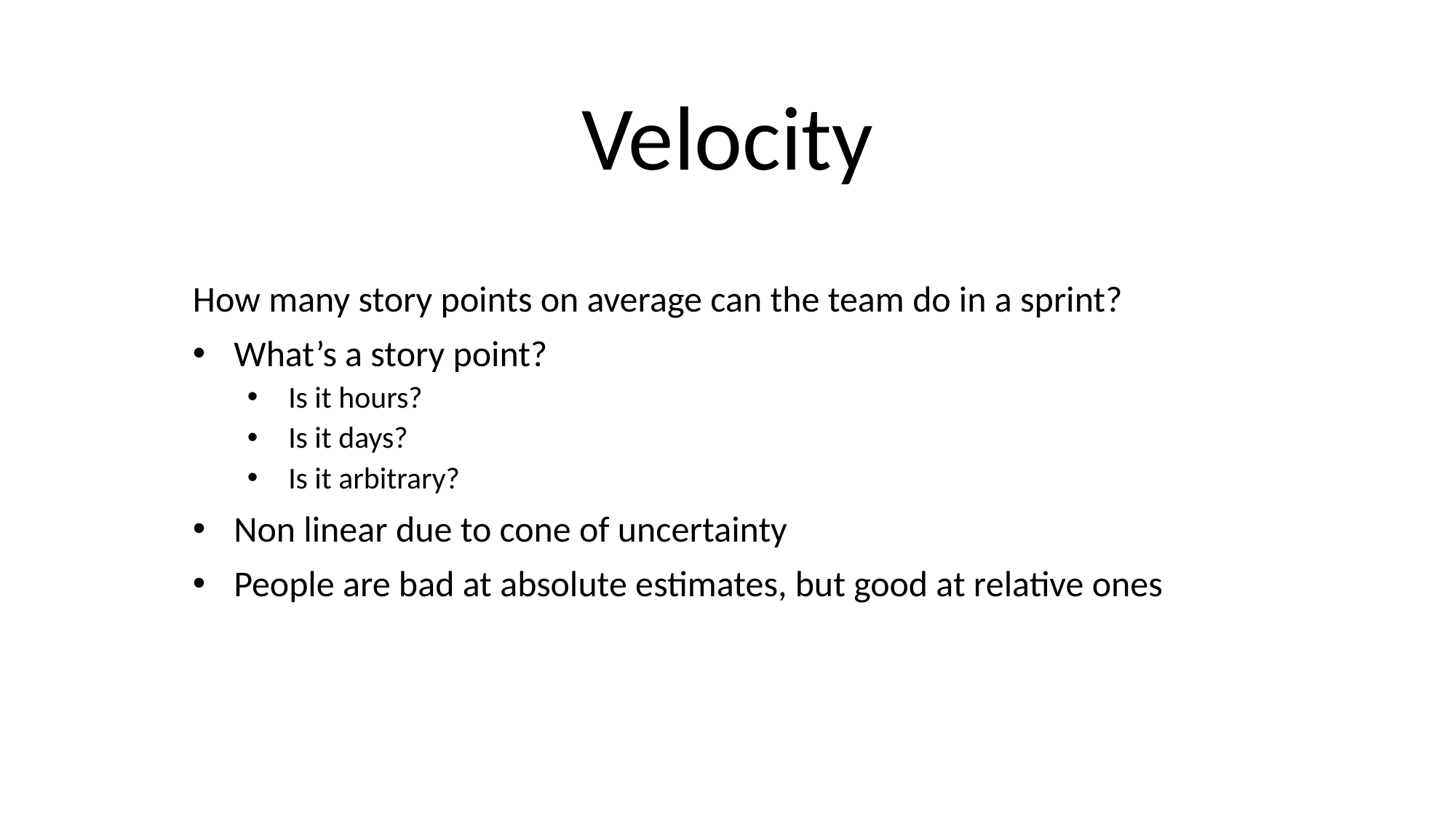

# Velocity

How many story points on average can the team do in a sprint?
What’s a story point?
Is it hours?
Is it days?
Is it arbitrary?
Non linear due to cone of uncertainty
People are bad at absolute estimates, but good at relative ones